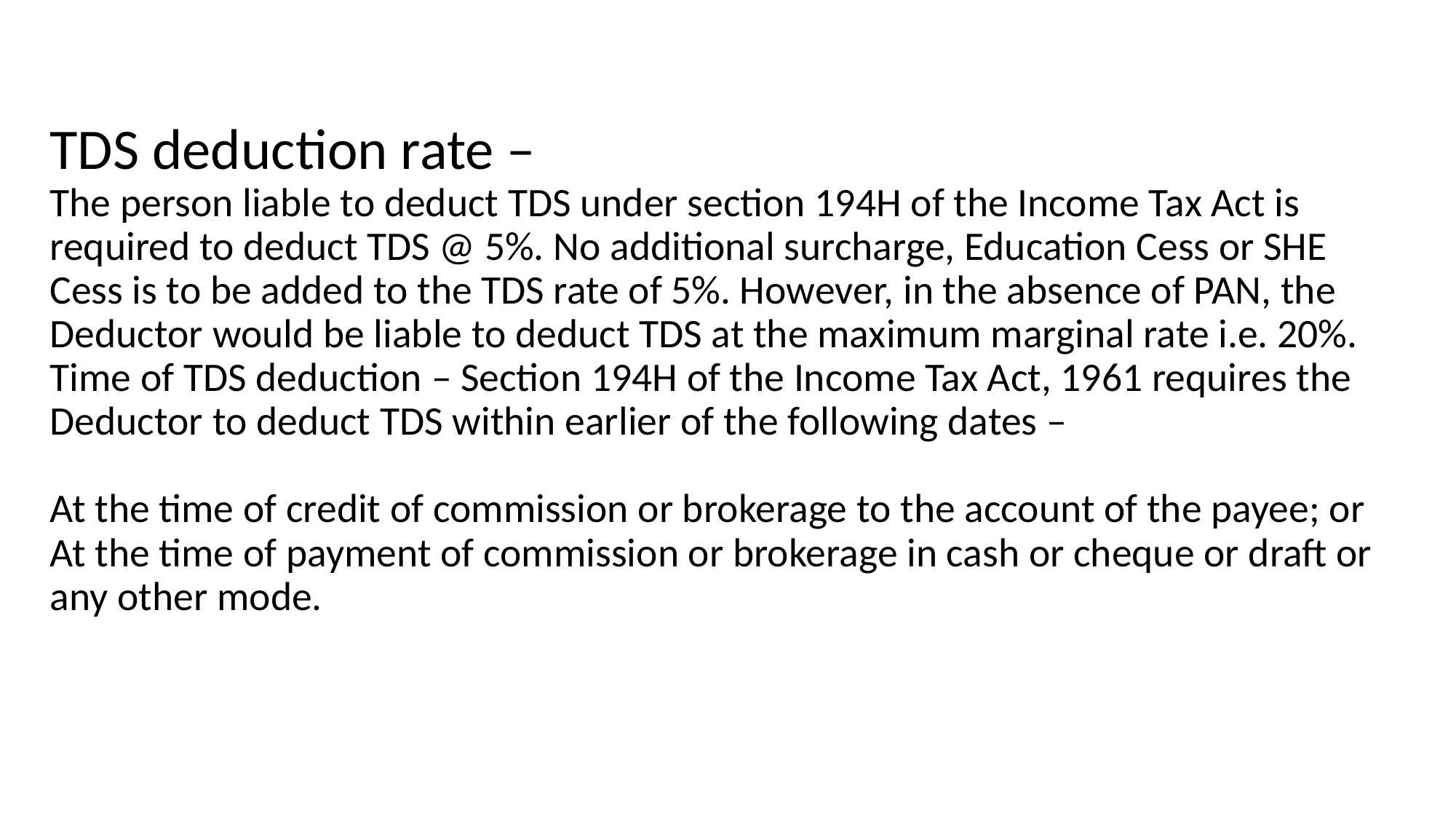

# TDS deduction rate – The person liable to deduct TDS under section 194H of the Income Tax Act is required to deduct TDS @ 5%. No additional surcharge, Education Cess or SHE Cess is to be added to the TDS rate of 5%. However, in the absence of PAN, the Deductor would be liable to deduct TDS at the maximum marginal rate i.e. 20%. Time of TDS deduction – Section 194H of the Income Tax Act, 1961 requires the Deductor to deduct TDS within earlier of the following dates – At the time of credit of commission or brokerage to the account of the payee; or At the time of payment of commission or brokerage in cash or cheque or draft or any other mode.